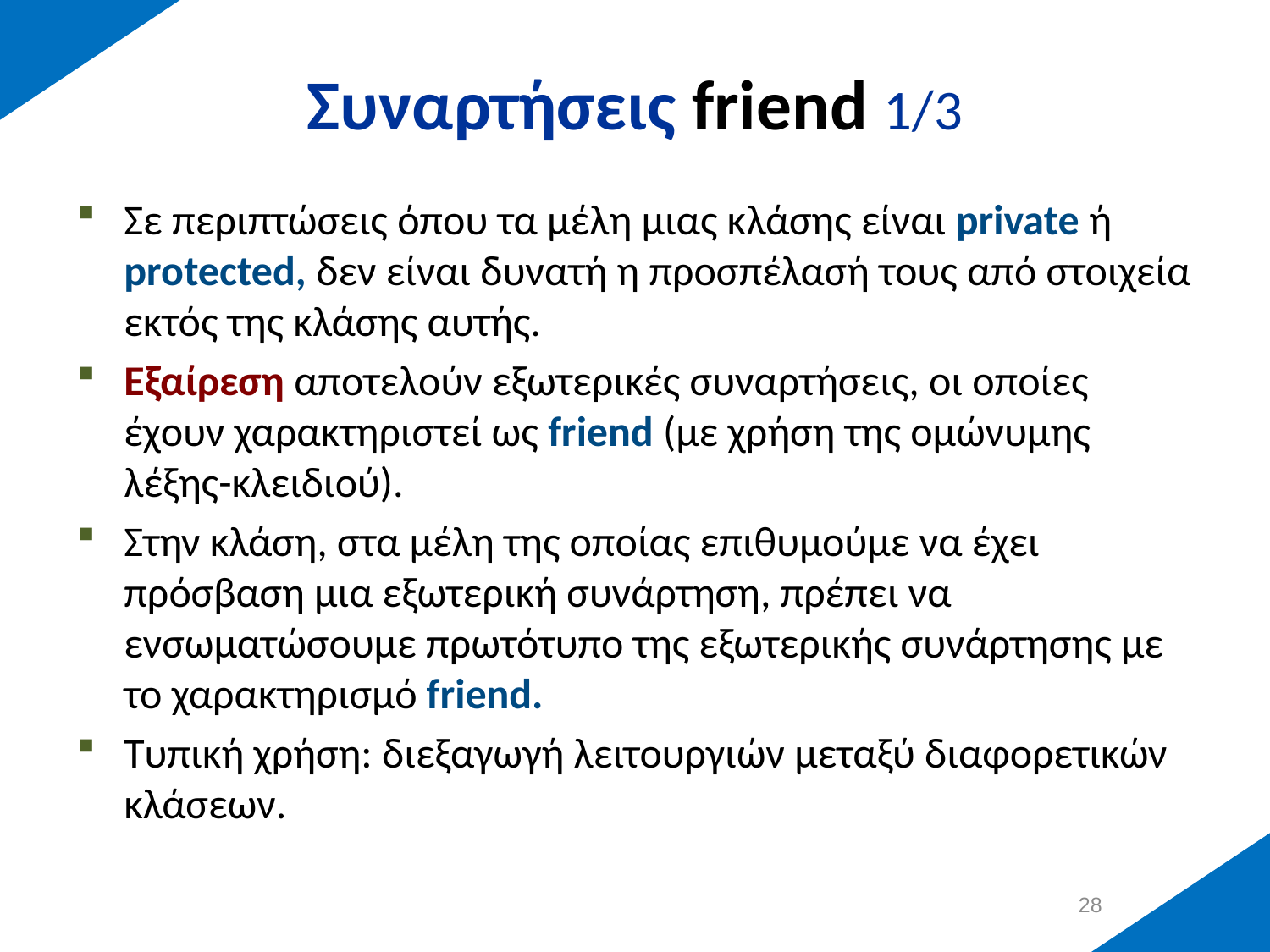

# Συναρτήσεις friend 1/3
Σε περιπτώσεις όπου τα μέλη μιας κλάσης είναι private ή protected, δεν είναι δυνατή η προσπέλασή τους από στοιχεία εκτός της κλάσης αυτής.
Εξαίρεση αποτελούν εξωτερικές συναρτήσεις, οι οποίες έχουν χαρακτηριστεί ως friend (με χρήση της ομώνυμης λέξης-κλειδιού).
Στην κλάση, στα μέλη της οποίας επιθυμούμε να έχει πρόσβαση μια εξωτερική συνάρτηση, πρέπει να ενσωματώσουμε πρωτότυπο της εξωτερικής συνάρτησης με το χαρακτηρισμό friend.
Τυπική χρήση: διεξαγωγή λειτουργιών μεταξύ διαφορετικών κλάσεων.

28